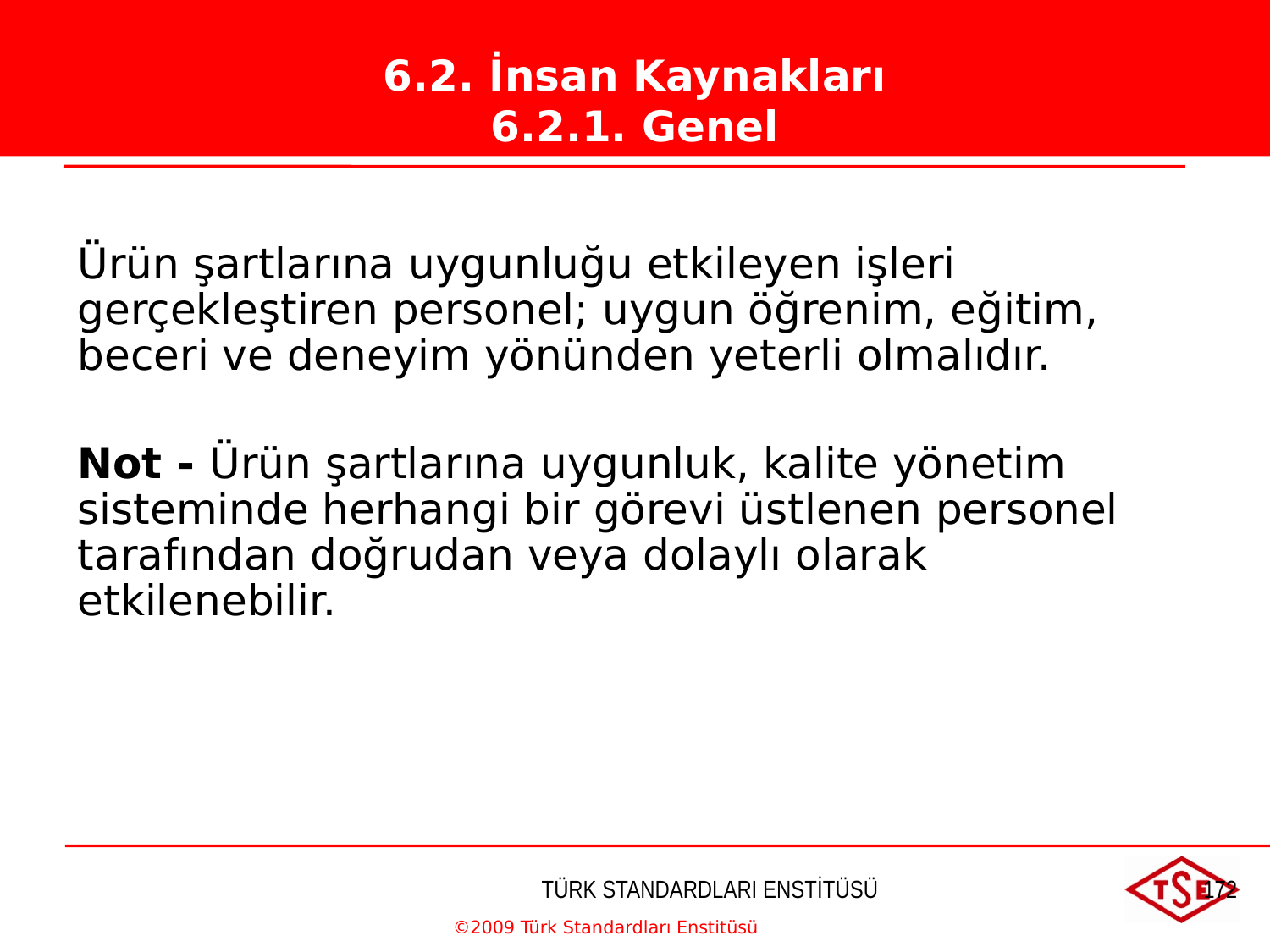

6.2. İnsan Kaynakları
6.2.1. Genel
Ürün şartlarına uygunluğu etkileyen işleri gerçekleştiren personel; uygun öğrenim, eğitim, beceri ve deneyim yönünden yeterli olmalıdır.

Not - Ürün şartlarına uygunluk, kalite yönetim sisteminde herhangi bir görevi üstlenen personel tarafından doğrudan veya dolaylı olarak etkilenebilir.

©2009 Türk Standardları Enstitüsü
TÜRK STANDARDLARI ENSTİTÜSÜ
172